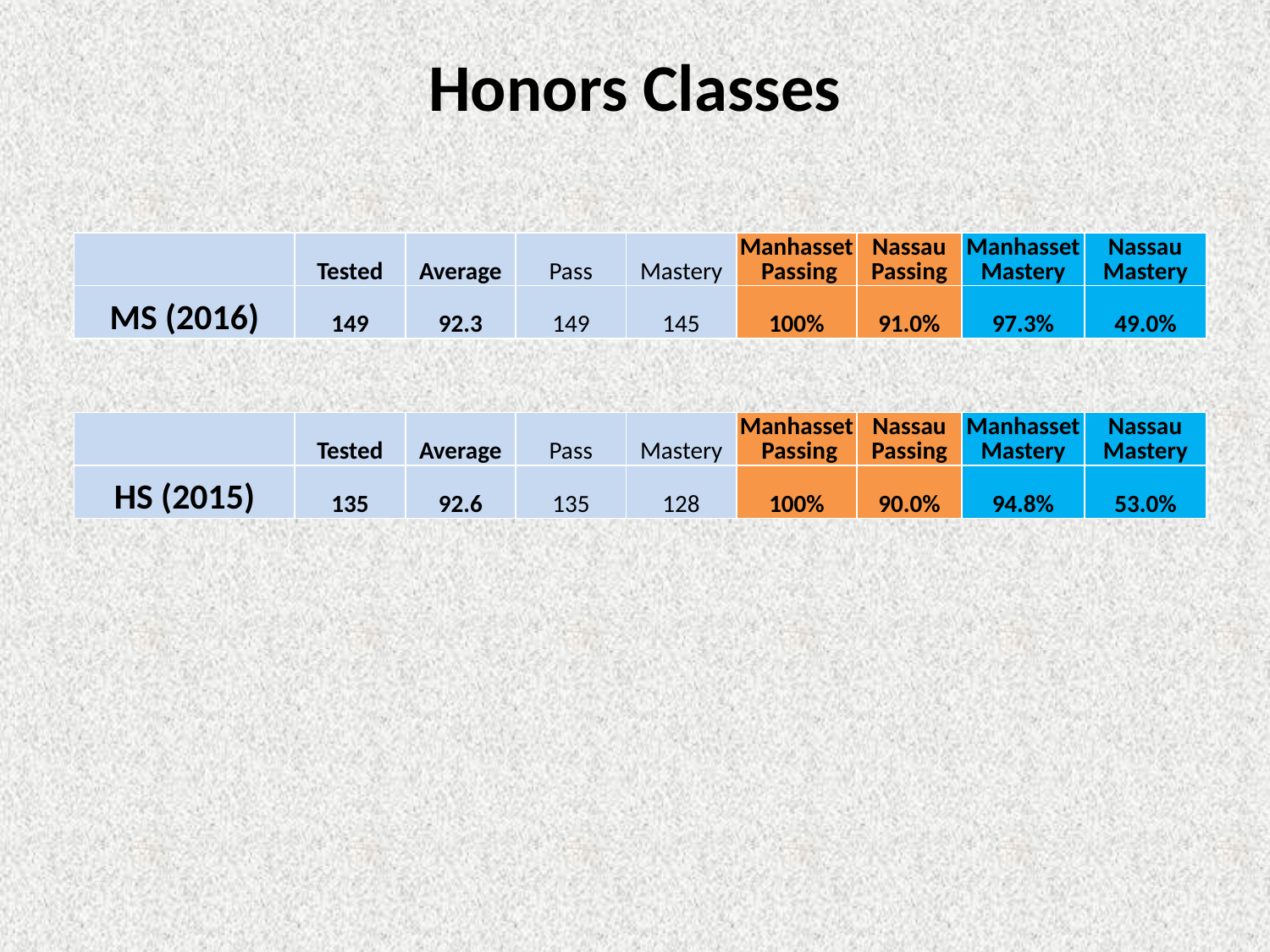

# Honors Classes
|  | Tested | Average | Pass | Mastery | Manhasset Passing | Nassau Passing | Manhasset Mastery | Nassau Mastery |
| --- | --- | --- | --- | --- | --- | --- | --- | --- |
| MS (2016) | 149 | 92.3 | 149 | 145 | 100% | 91.0% | 97.3% | 49.0% |
|  | Tested | Average | Pass | Mastery | Manhasset Passing | Nassau Passing | Manhasset Mastery | Nassau Mastery |
| --- | --- | --- | --- | --- | --- | --- | --- | --- |
| HS (2015) | 135 | 92.6 | 135 | 128 | 100% | 90.0% | 94.8% | 53.0% |